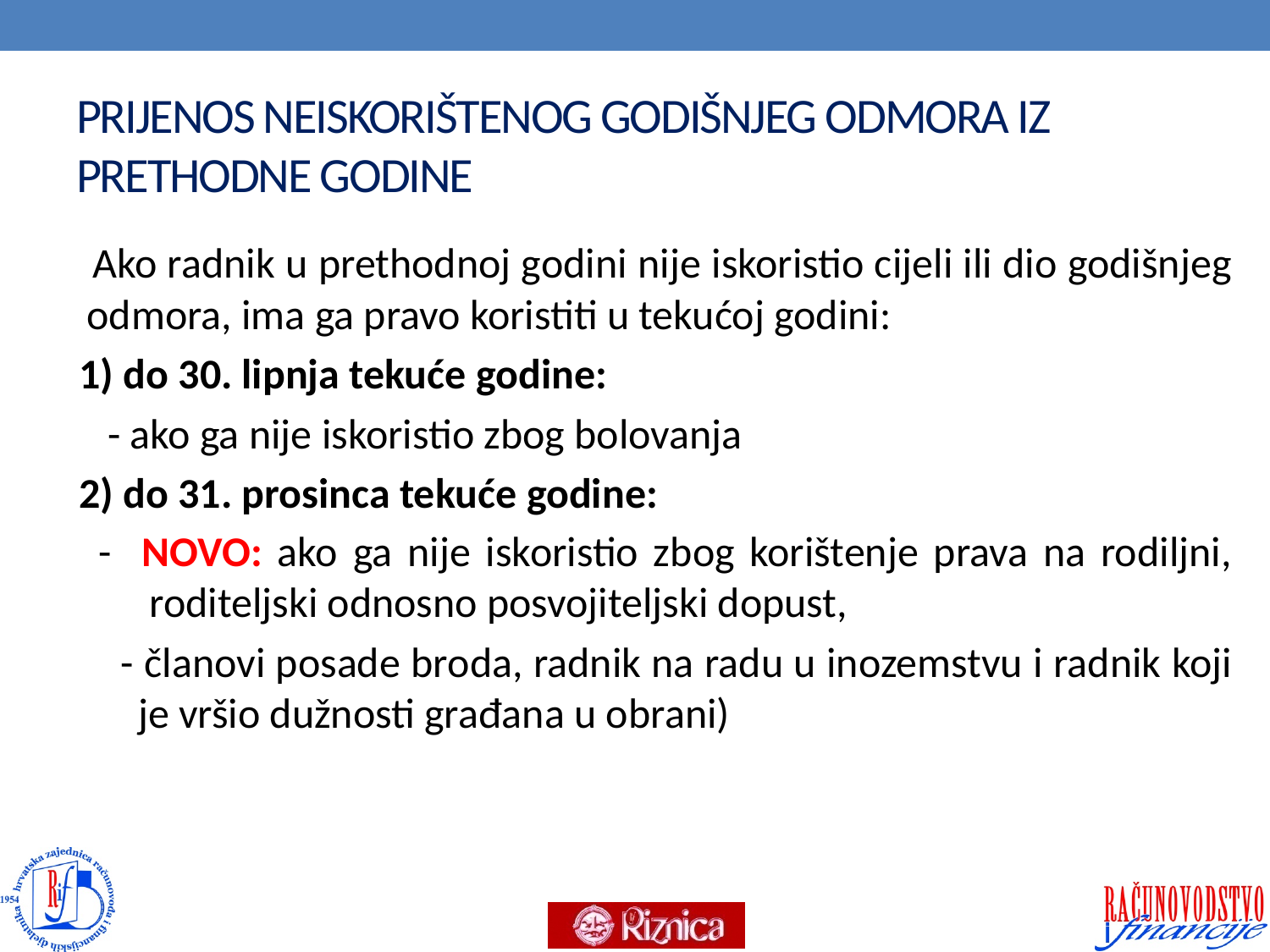

# PRIJENOS NEISKORIŠTENOG GODIŠNJEG ODMORA IZ PRETHODNE GODINE
      Ako radnik u prethodnoj godini nije iskoristio cijeli ili dio godišnjeg odmora, ima ga pravo koristiti u tekućoj godini:
       1) do 30. lipnja tekuće godine:
          - ako ga nije iskoristio zbog bolovanja
       2) do 31. prosinca tekuće godine:
-  NOVO: ako ga nije iskoristio zbog korištenje prava na rodiljni, roditeljski odnosno posvojiteljski dopust,
         - članovi posade broda, radnik na radu u inozemstvu i radnik koji je vršio dužnosti građana u obrani)